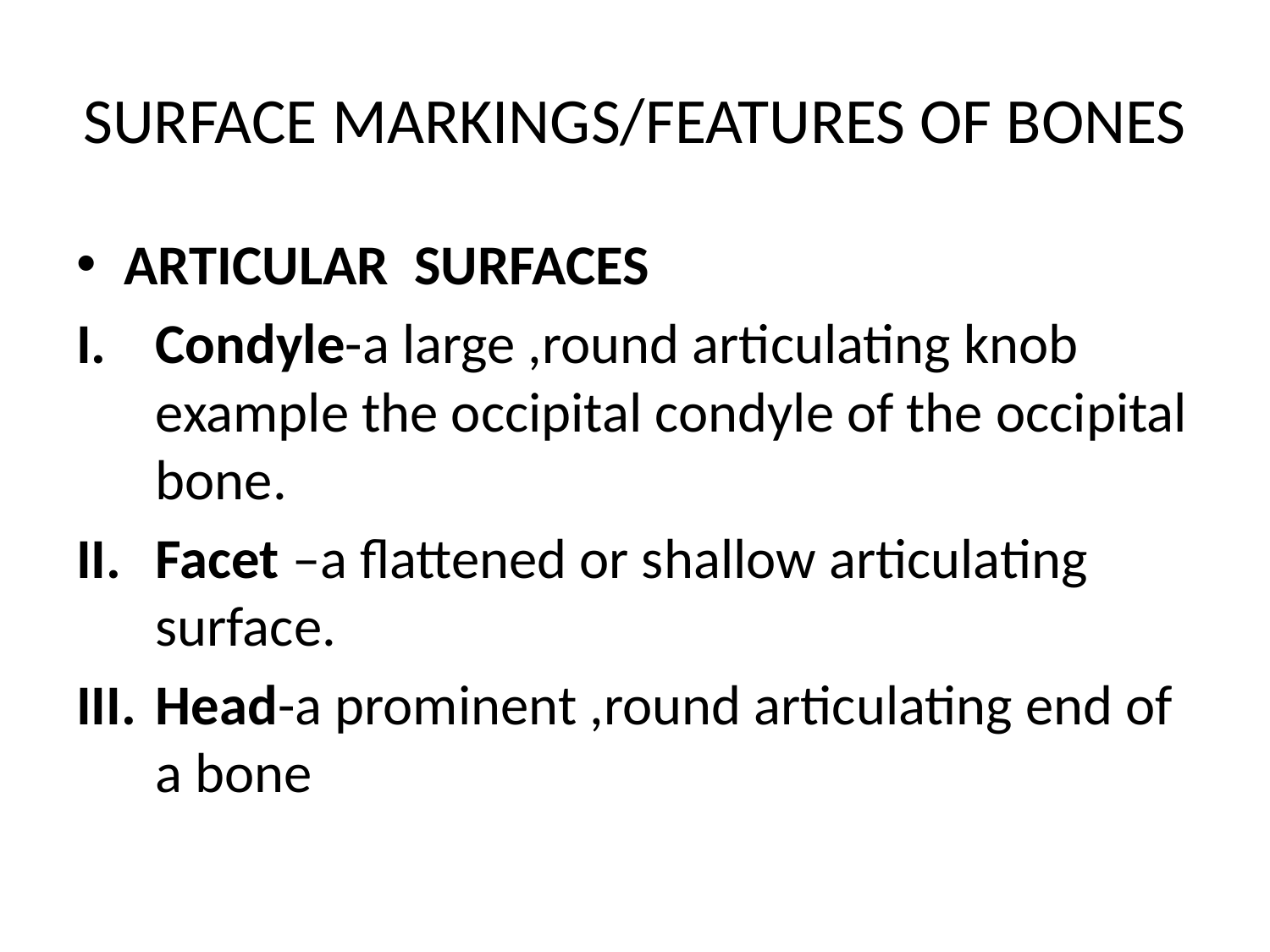

# SURFACE MARKINGS/FEATURES OF BONES
ARTICULAR  SURFACES
Condyle-a large ,round articulating knob example the occipital condyle of the occipital bone.
Facet –a flattened or shallow articulating surface.
Head-a prominent ,round articulating end of a bone